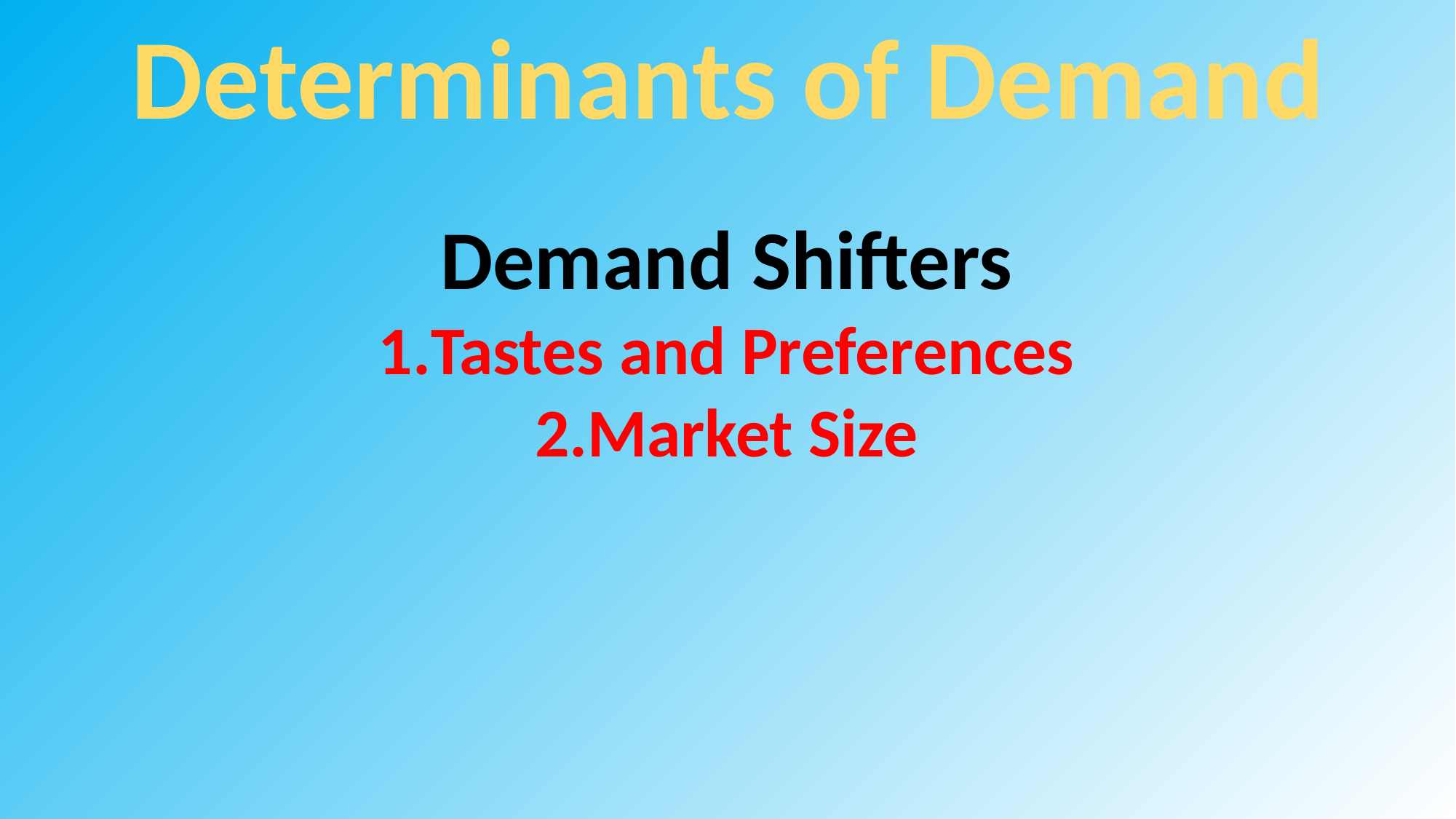

Determinants of Demand
Demand Shifters
Tastes and Preferences
Market Size